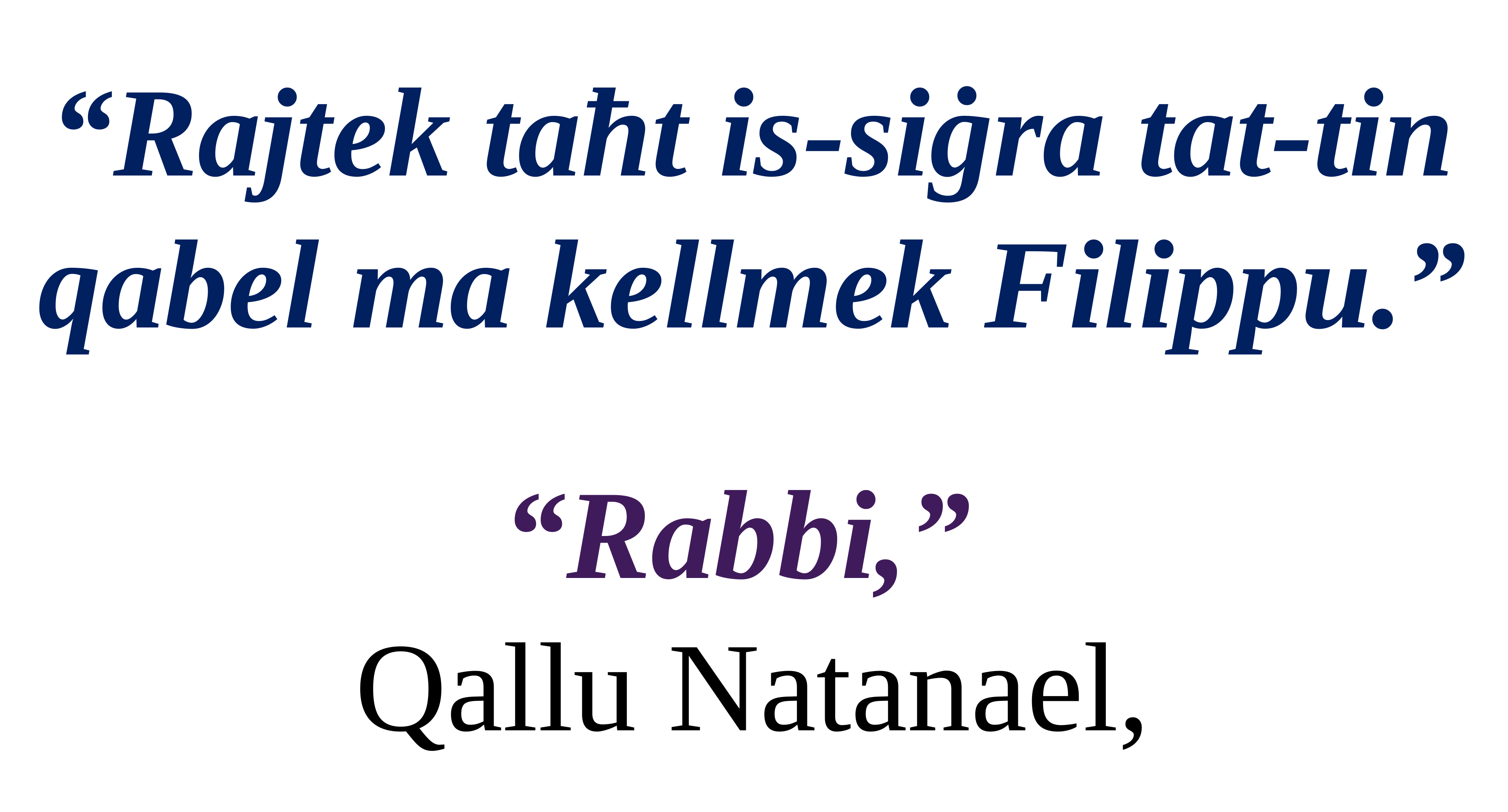

“Rajtek taħt is-siġra tat-tin
qabel ma kellmek Filippu.”

“Rabbi,”
Qallu Natanael,